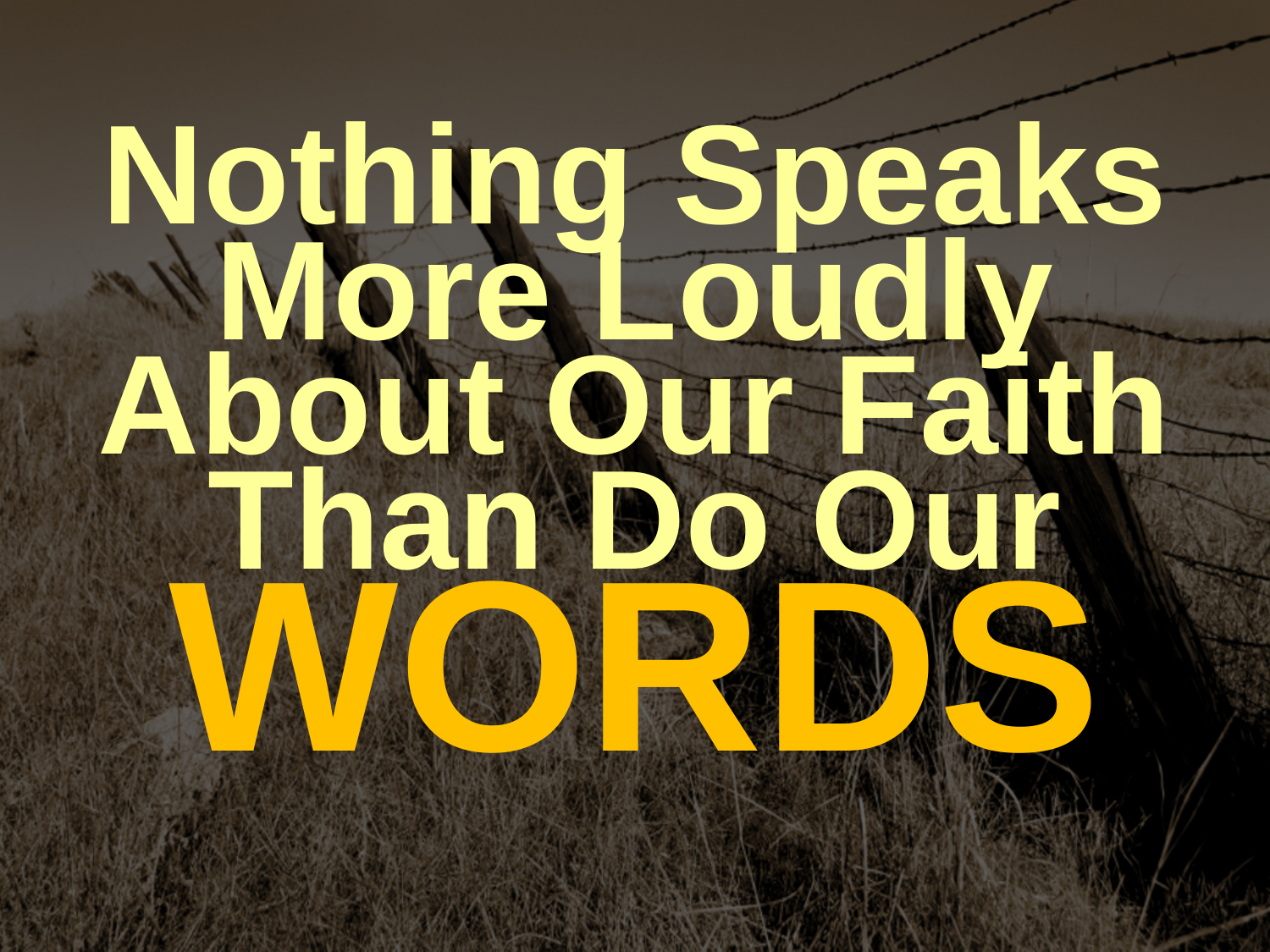

Nothing Speaks More Loudly About Our Faith Than Do Our WORDS